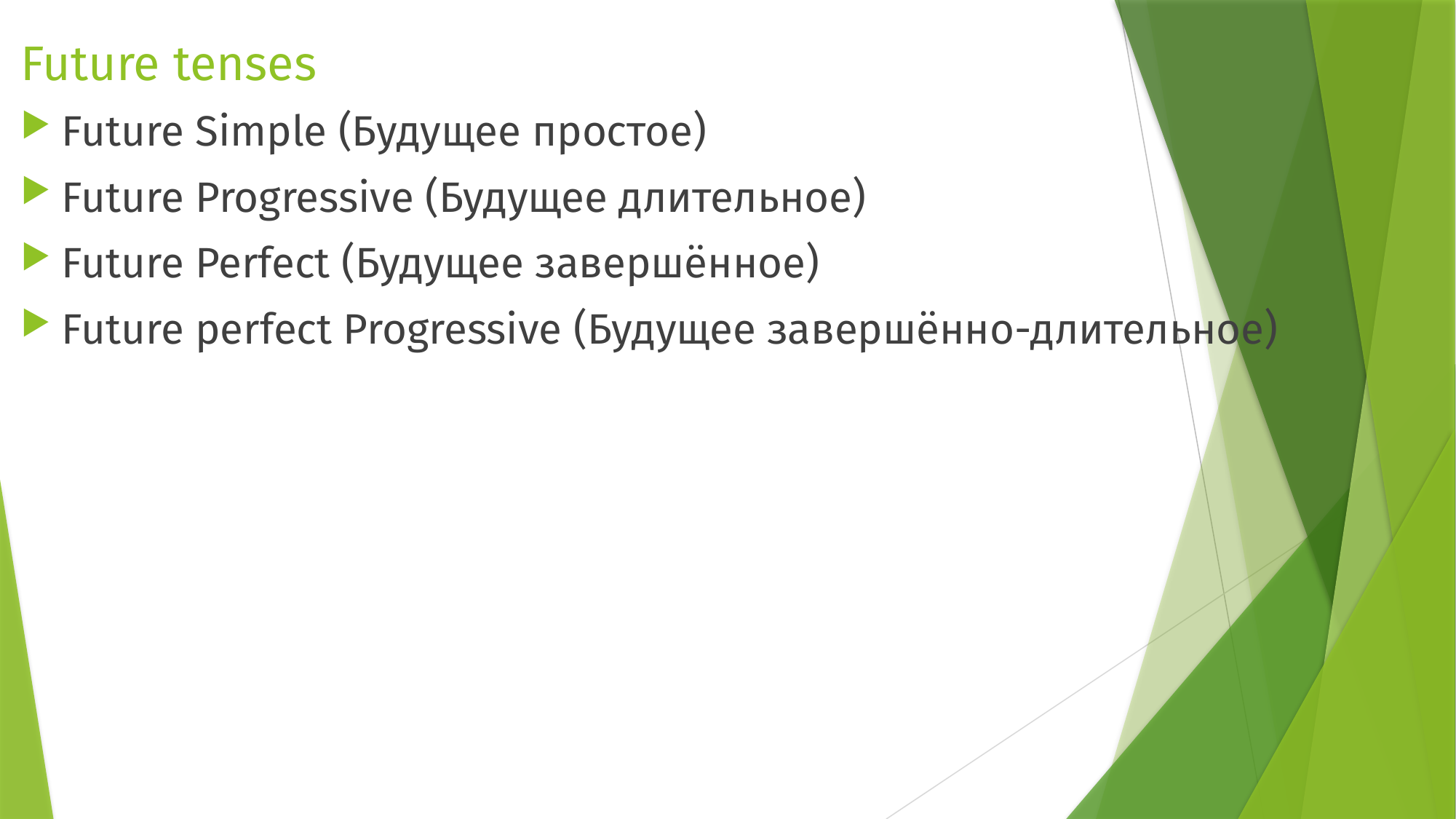

# Future tenses
Future Simple (Будущее простое)
Future Progressive (Будущее длительное)
Future Perfect (Будущее завершённое)
Future perfect Progressive (Будущее завершённо-длительное)